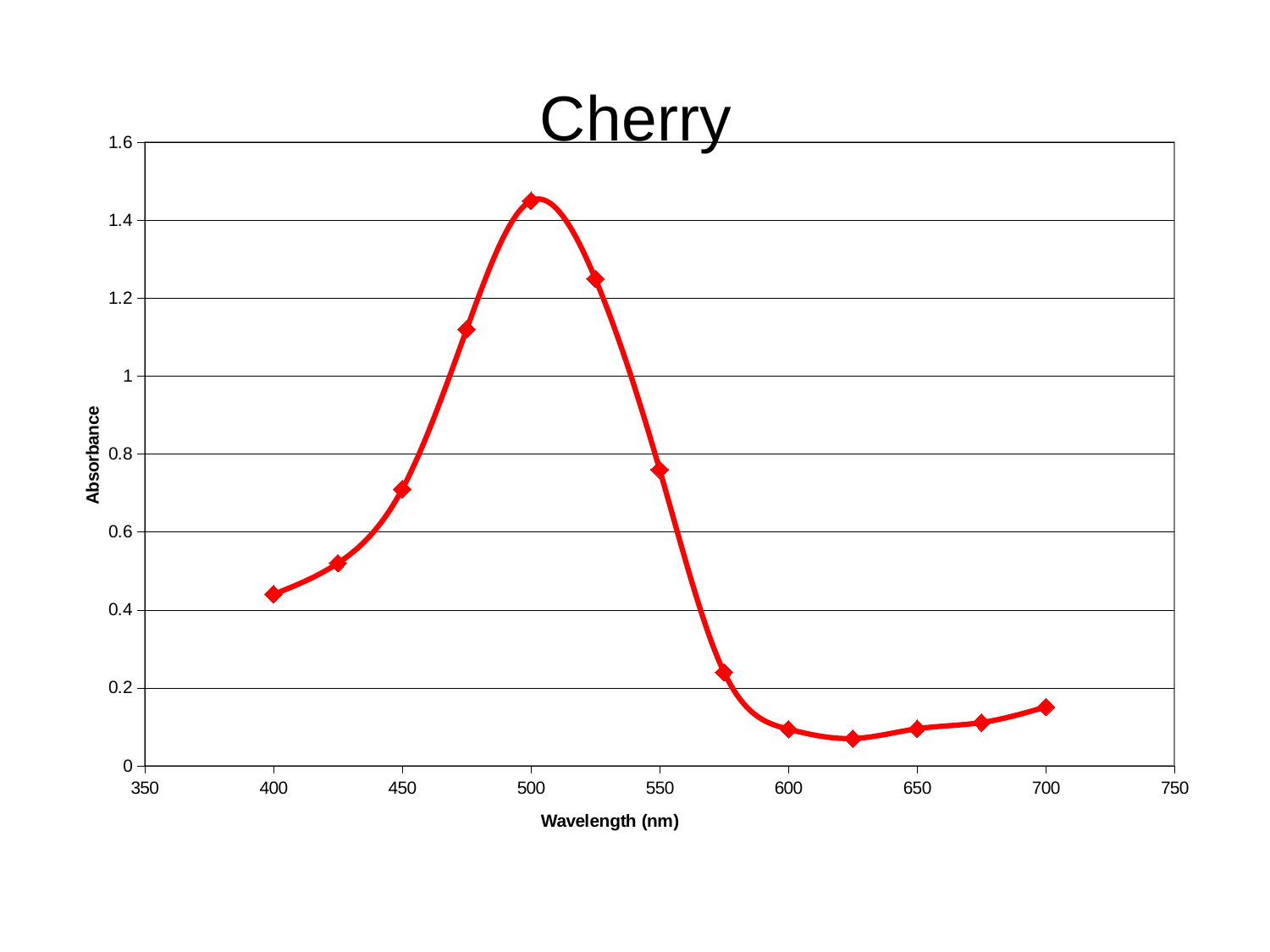

### Chart:

| Category | Cherry |
|---|---|